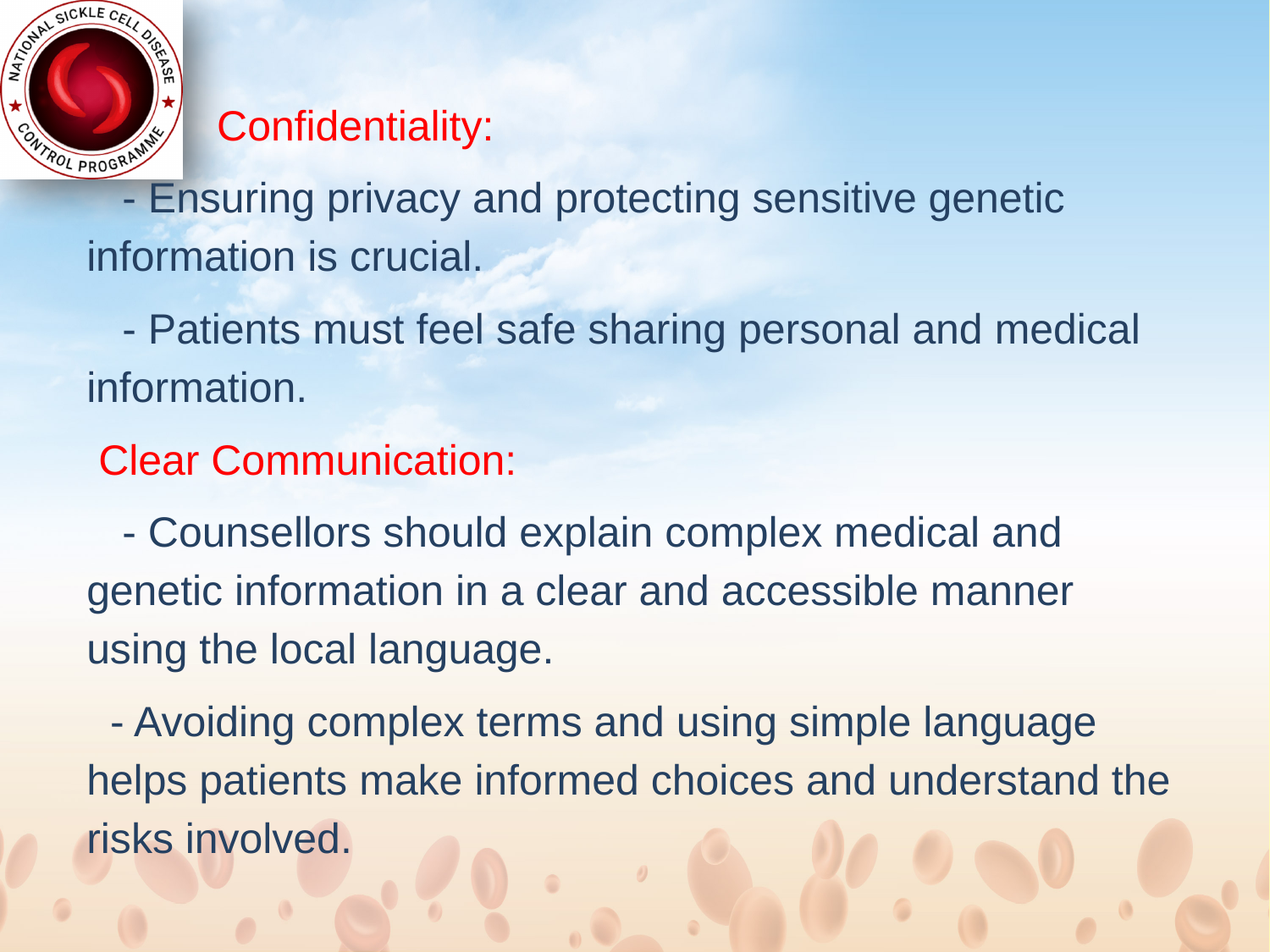

Confidentiality:
   - Ensuring privacy and protecting sensitive genetic information is crucial.
   - Patients must feel safe sharing personal and medical information.
 Clear Communication:
   - Counsellors should explain complex medical and genetic information in a clear and accessible manner using the local language.
  - Avoiding complex terms and using simple language helps patients make informed choices and understand the risks involved.